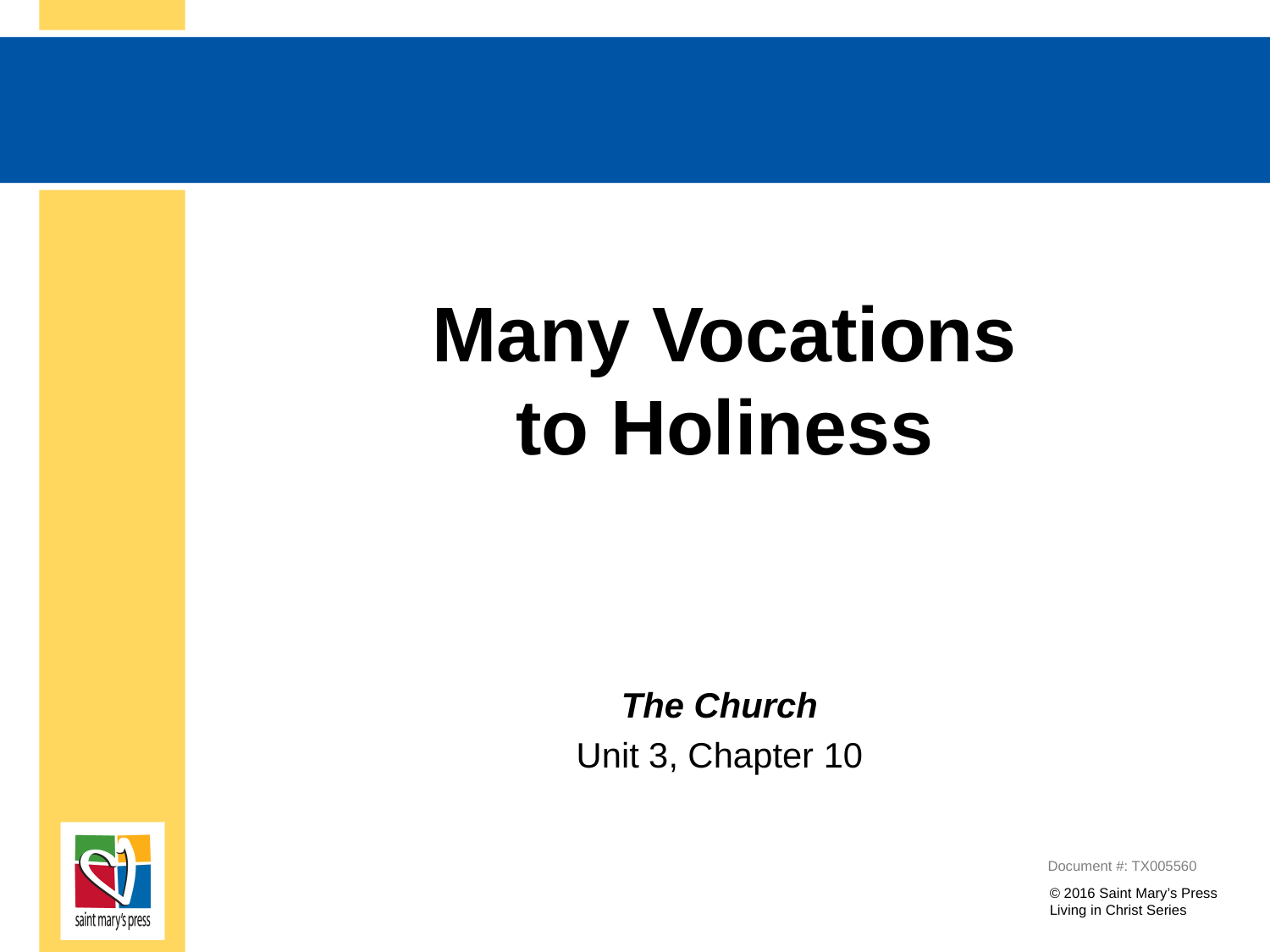

# Many Vocations to Holiness
The Church
Unit 3, Chapter 10
Document #: TX005560